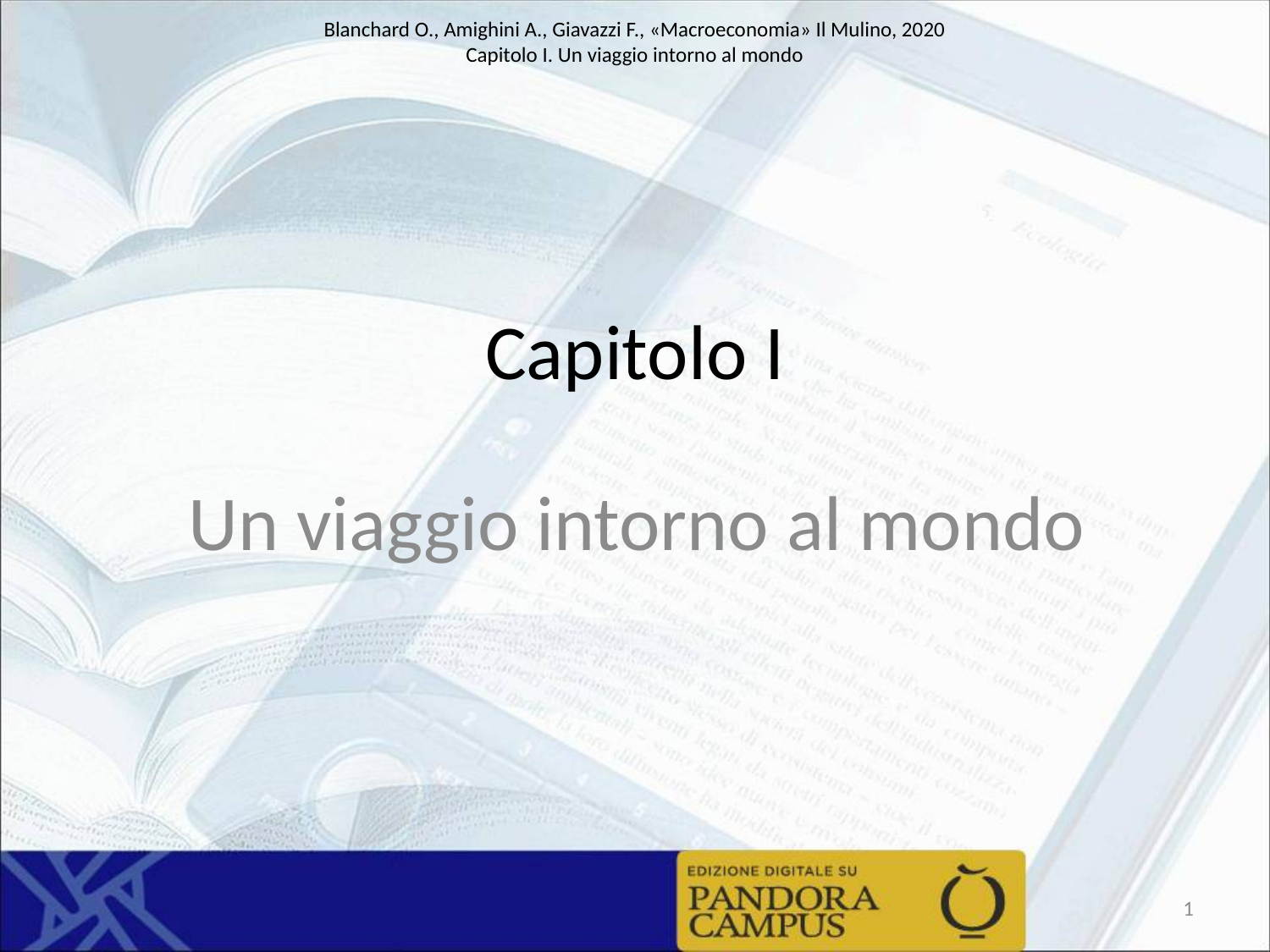

# Capitolo I
Un viaggio intorno al mondo
1